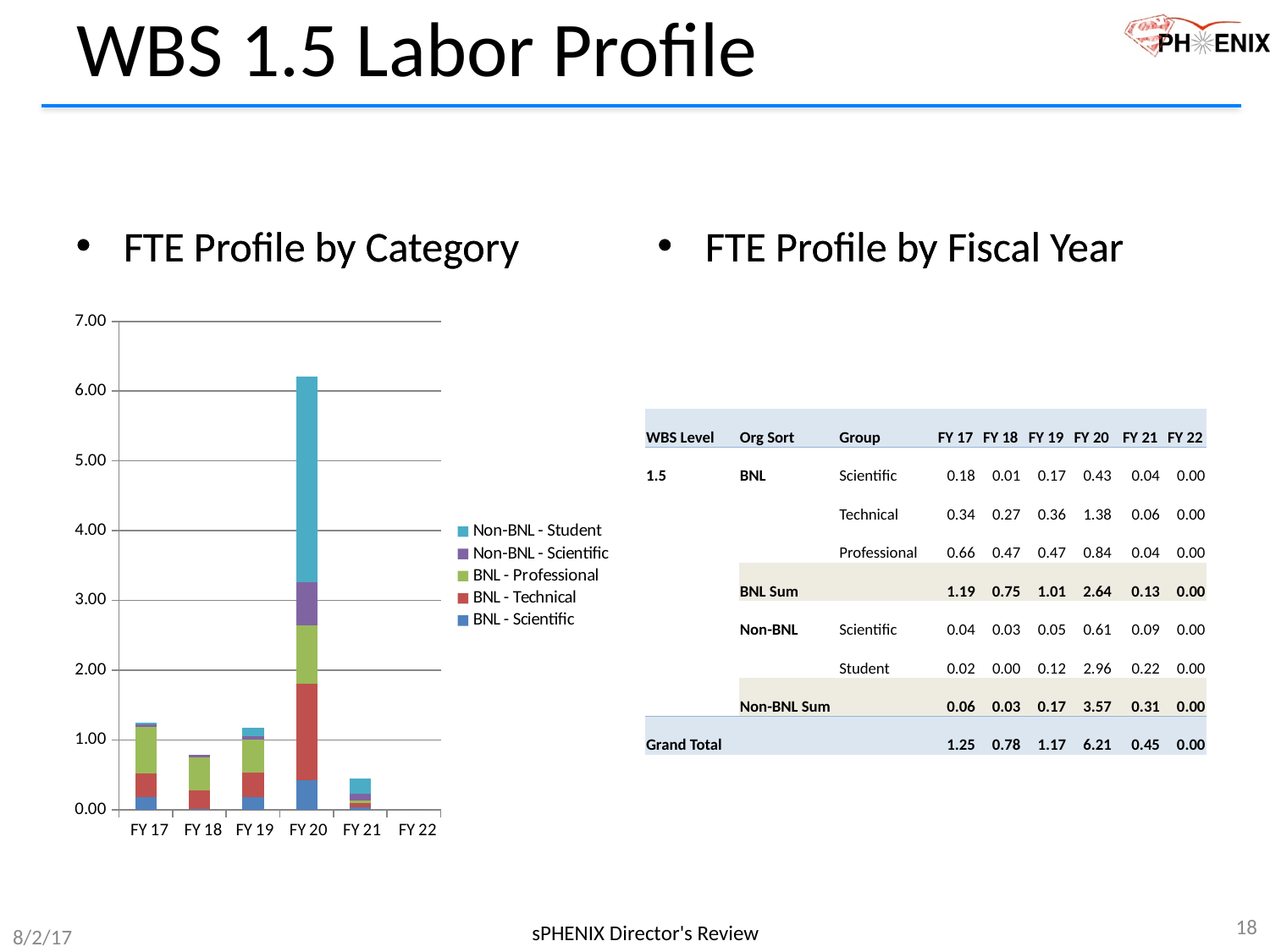

# WBS 1.5 Labor Profile
FTE Profile by Category
FTE Profile by Category
FTE Profile by Fiscal Year
FTE Profile by Fiscal Year

### Chart

| Category | BNL - Scientific | BNL - Technical | BNL - Professional | Non-BNL - Scientific | Non-BNL - Student |
|---|---|---|---|---|---|
|   FY 17 | 0.182272727272727 | 0.341772727272727 | 0.661136363636363 | 0.0395909090909091 | 0.0227272727272727 |
|   FY 18 | 0.0136363636363636 | 0.267318181818182 | 0.466863636363636 | 0.0338181818181818 | 0.0 |
|  FY 19 | 0.173409090909091 | 0.360227272727273 | 0.472630681818182 | 0.0511363636363636 | 0.117465909090909 |
|  FY 20 | 0.426818181818182 | 1.377954545454545 | 0.836914772727273 | 0.613863636363637 | 2.956170454545454 |
|  FY 21 | 0.0368181818181818 | 0.0552272727272727 | 0.0413636363636364 | 0.0920454545454545 | 0.220909090909091 |
|   FY 22 | 0.0 | 0.0 | 0.0 | 0.0 | 0.0 |
|  |  |  |  |  |  |  |  |  |
| --- | --- | --- | --- | --- | --- | --- | --- | --- |
| WBS Level | Org Sort | Group | FY 17 | FY 18 | FY 19 | FY 20 | FY 21 | FY 22 |
| 1.5 | BNL | Scientific | 0.18 | 0.01 | 0.17 | 0.43 | 0.04 | 0.00 |
|  |  | Technical | 0.34 | 0.27 | 0.36 | 1.38 | 0.06 | 0.00 |
|  |  | Professional | 0.66 | 0.47 | 0.47 | 0.84 | 0.04 | 0.00 |
|  | BNL Sum |  | 1.19 | 0.75 | 1.01 | 2.64 | 0.13 | 0.00 |
|  | Non-BNL | Scientific | 0.04 | 0.03 | 0.05 | 0.61 | 0.09 | 0.00 |
|  |  | Student | 0.02 | 0.00 | 0.12 | 2.96 | 0.22 | 0.00 |
|  | Non-BNL Sum |  | 0.06 | 0.03 | 0.17 | 3.57 | 0.31 | 0.00 |
| Grand Total |  |  | 1.25 | 0.78 | 1.17 | 6.21 | 0.45 | 0.00 |
|  |  |  |  |  |  |  |  |  |
18
sPHENIX Director's Review
8/2/17